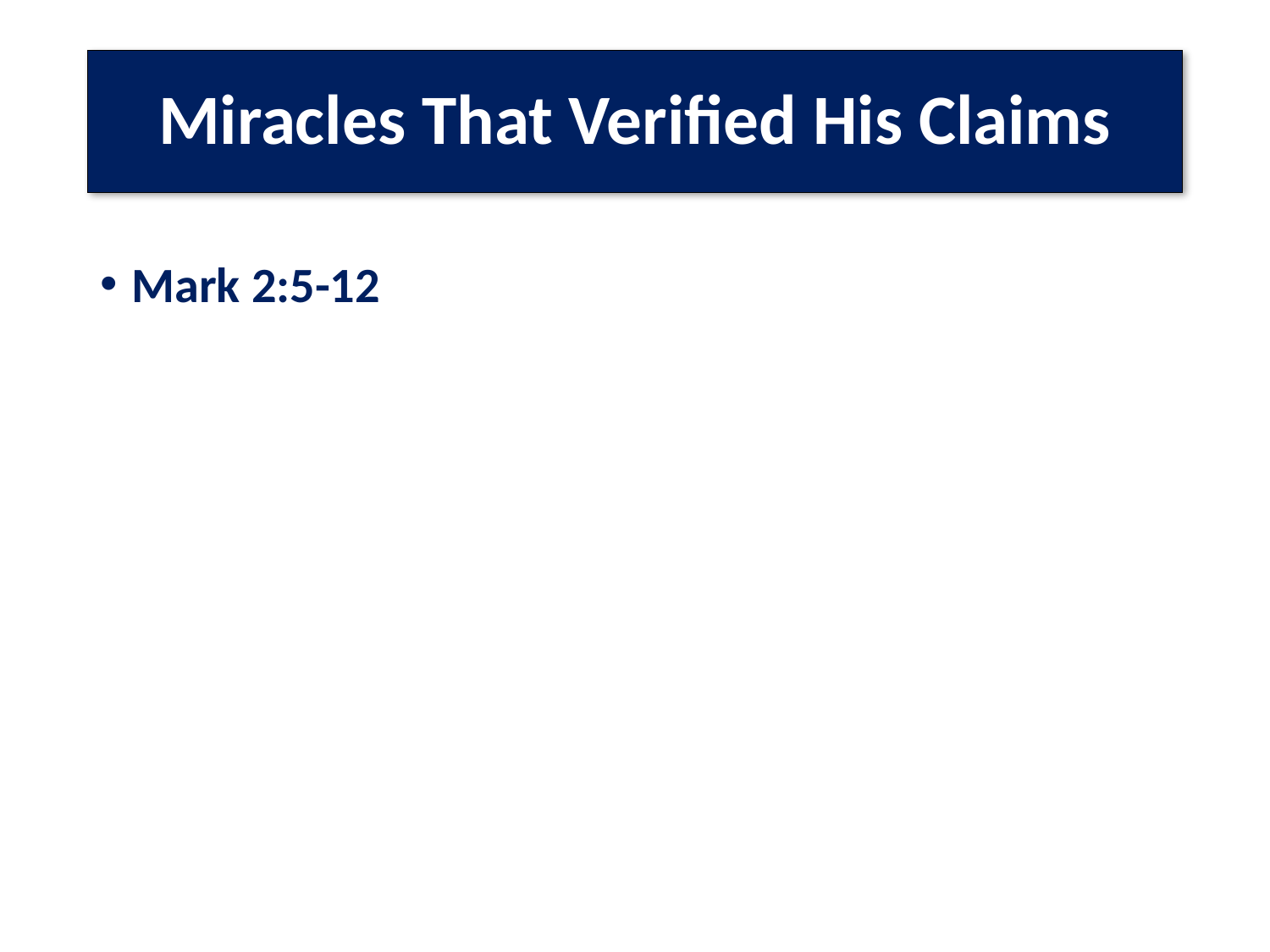

# Miracles That Verified His Claims
Mark 2:5-12